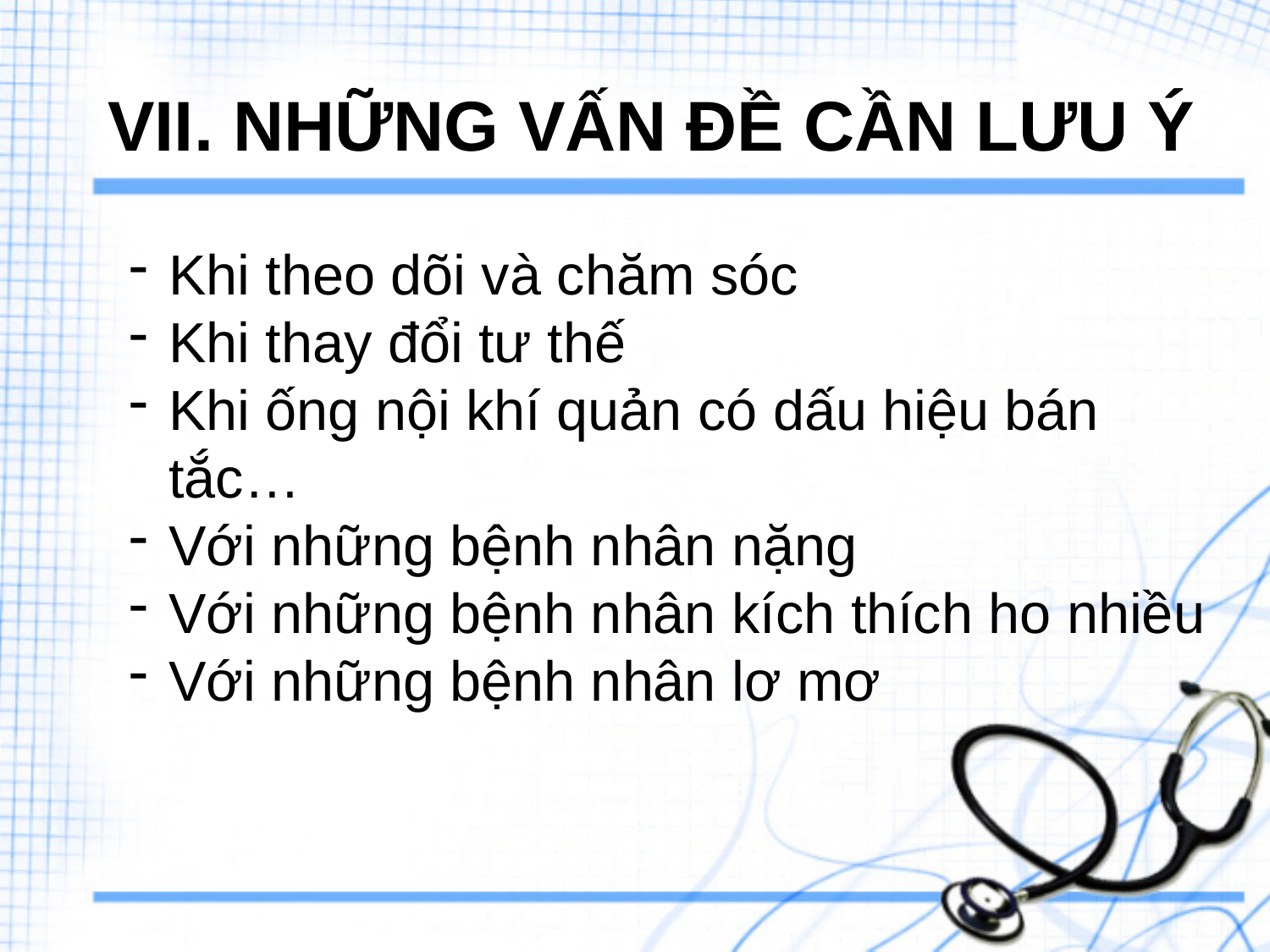

VII. NHỮNG VẤN ĐỀ CẦN LƯU Ý
Khi theo dõi và chăm sóc
Khi thay đổi tư thế
Khi ống nội khí quản có dấu hiệu bán tắc…
Với những bệnh nhân nặng
Với những bệnh nhân kích thích ho nhiều
Với những bệnh nhân lơ mơ